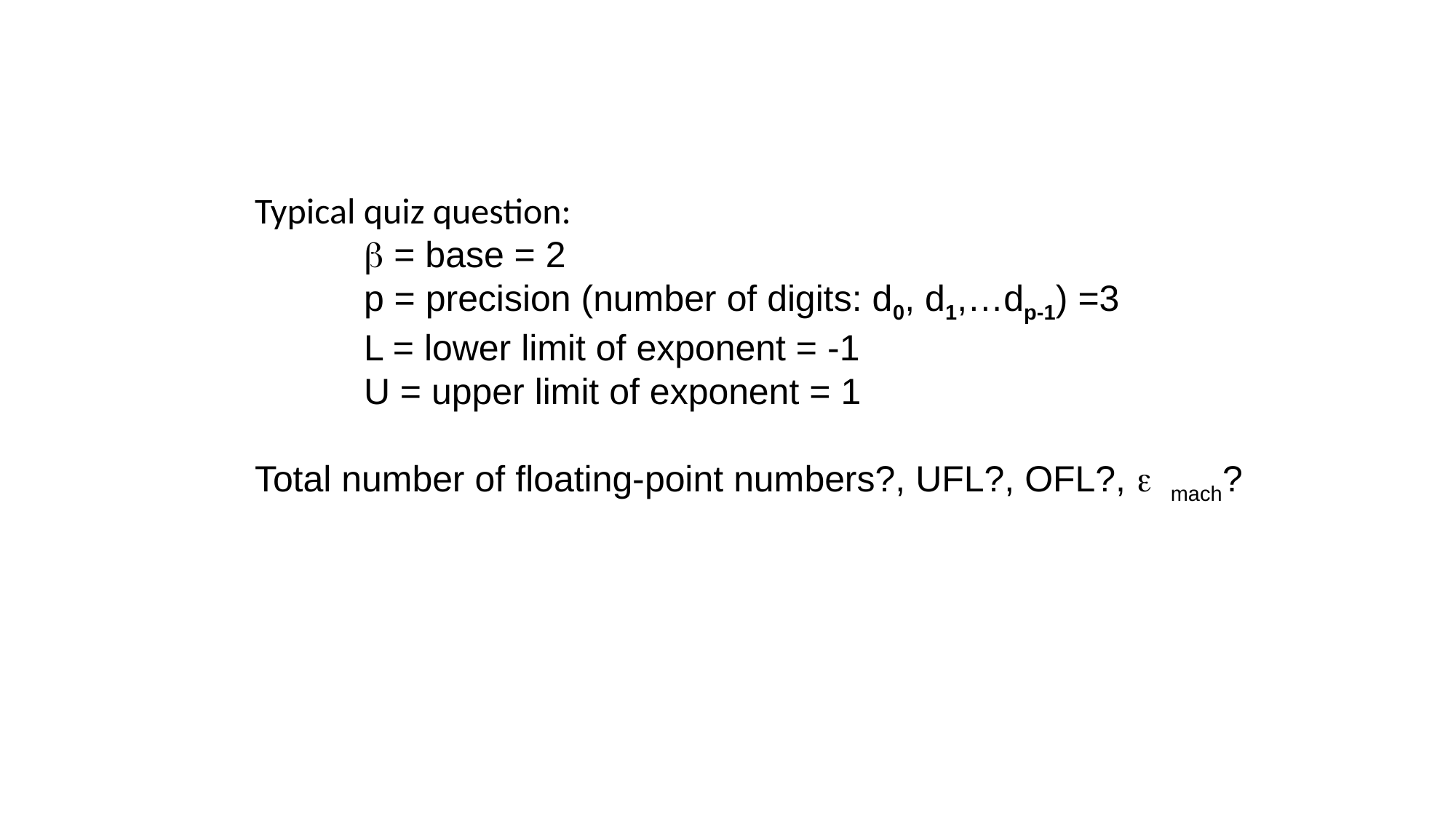

Typical quiz question:
	β = base = 2
	p = precision (number of digits: d0, d1,…dp-1) =3
	L = lower limit of exponent = -1
	U = upper limit of exponent = 1

Total number of floating-point numbers?, UFL?, OFL?, ε mach?